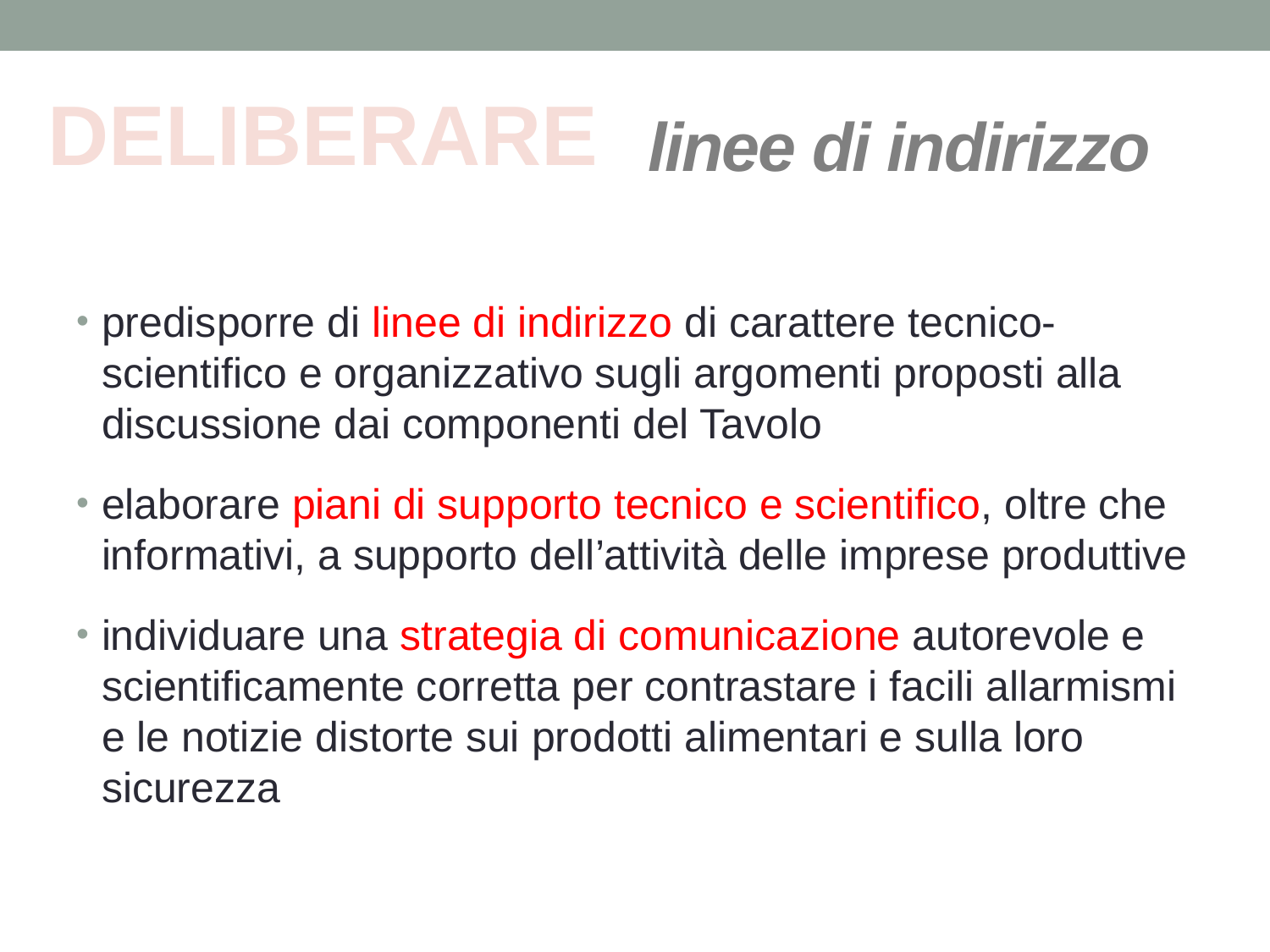

DELIBERARE
# linee di indirizzo
predisporre di linee di indirizzo di carattere tecnico-scientifico e organizzativo sugli argomenti proposti alla discussione dai componenti del Tavolo
elaborare piani di supporto tecnico e scientifico, oltre che informativi, a supporto dell’attività delle imprese produttive
individuare una strategia di comunicazione autorevole e scientificamente corretta per contrastare i facili allarmismi e le notizie distorte sui prodotti alimentari e sulla loro sicurezza